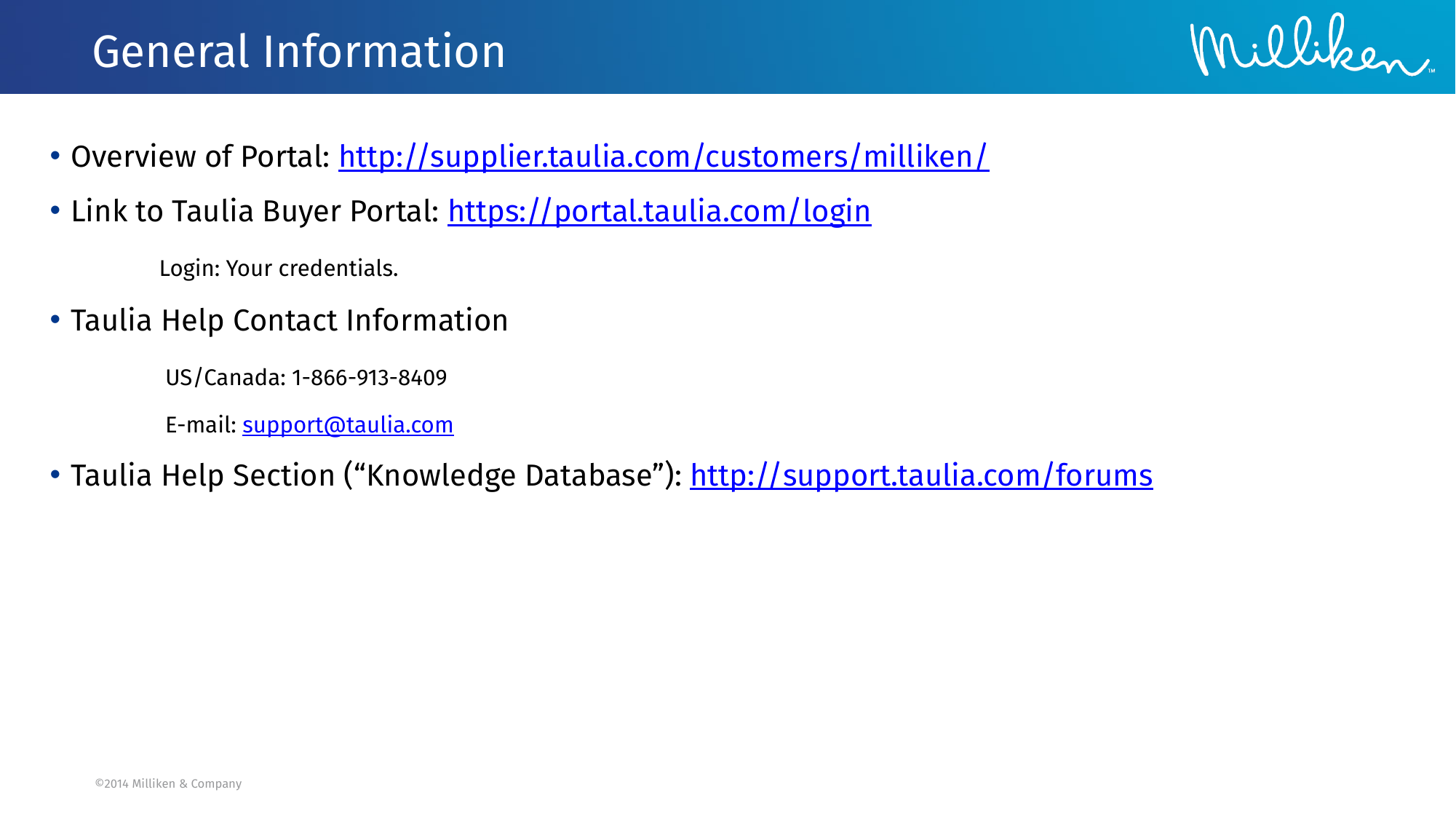

# General Information
Overview of Portal: http://supplier.taulia.com/customers/milliken/
Link to Taulia Buyer Portal: https://portal.taulia.com/login
	Login: Your credentials.
Taulia Help Contact Information
	 US/Canada: 1-866-913-8409
	 E-mail: support@taulia.com
Taulia Help Section (“Knowledge Database”): http://support.taulia.com/forums